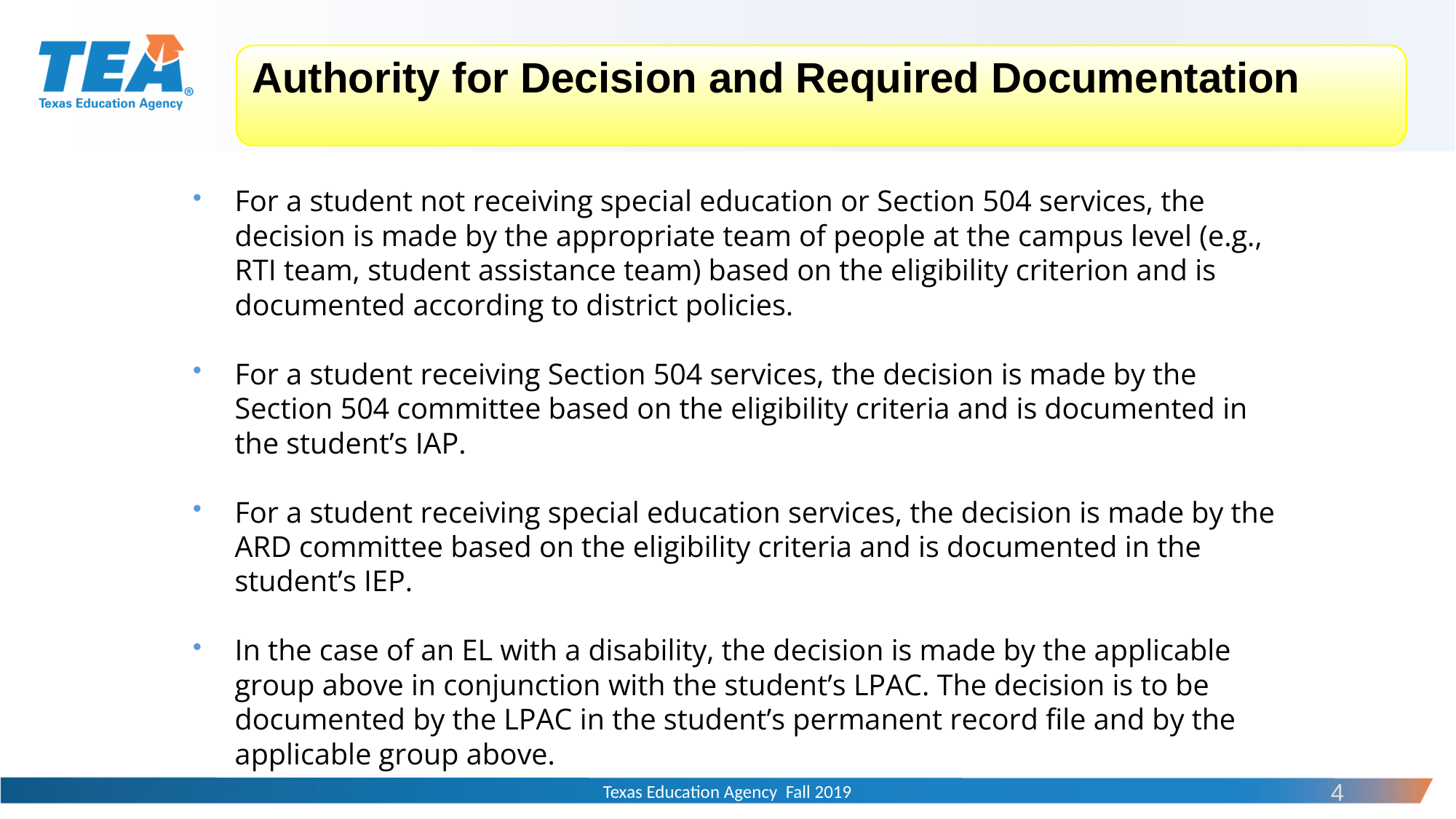

Authority for Decision and Required Documentation
For a student not receiving special education or Section 504 services, the decision is made by the appropriate team of people at the campus level (e.g., RTI team, student assistance team) based on the eligibility criterion and is documented according to district policies.

For a student receiving Section 504 services, the decision is made by the Section 504 committee based on the eligibility criteria and is documented in the student’s IAP.

For a student receiving special education services, the decision is made by the ARD committee based on the eligibility criteria and is documented in the student’s IEP.

In the case of an EL with a disability, the decision is made by the applicable group above in conjunction with the student’s LPAC. The decision is to be documented by the LPAC in the student’s permanent record file and by the applicable group above.

Texas Education Agency  Fall 2019
4